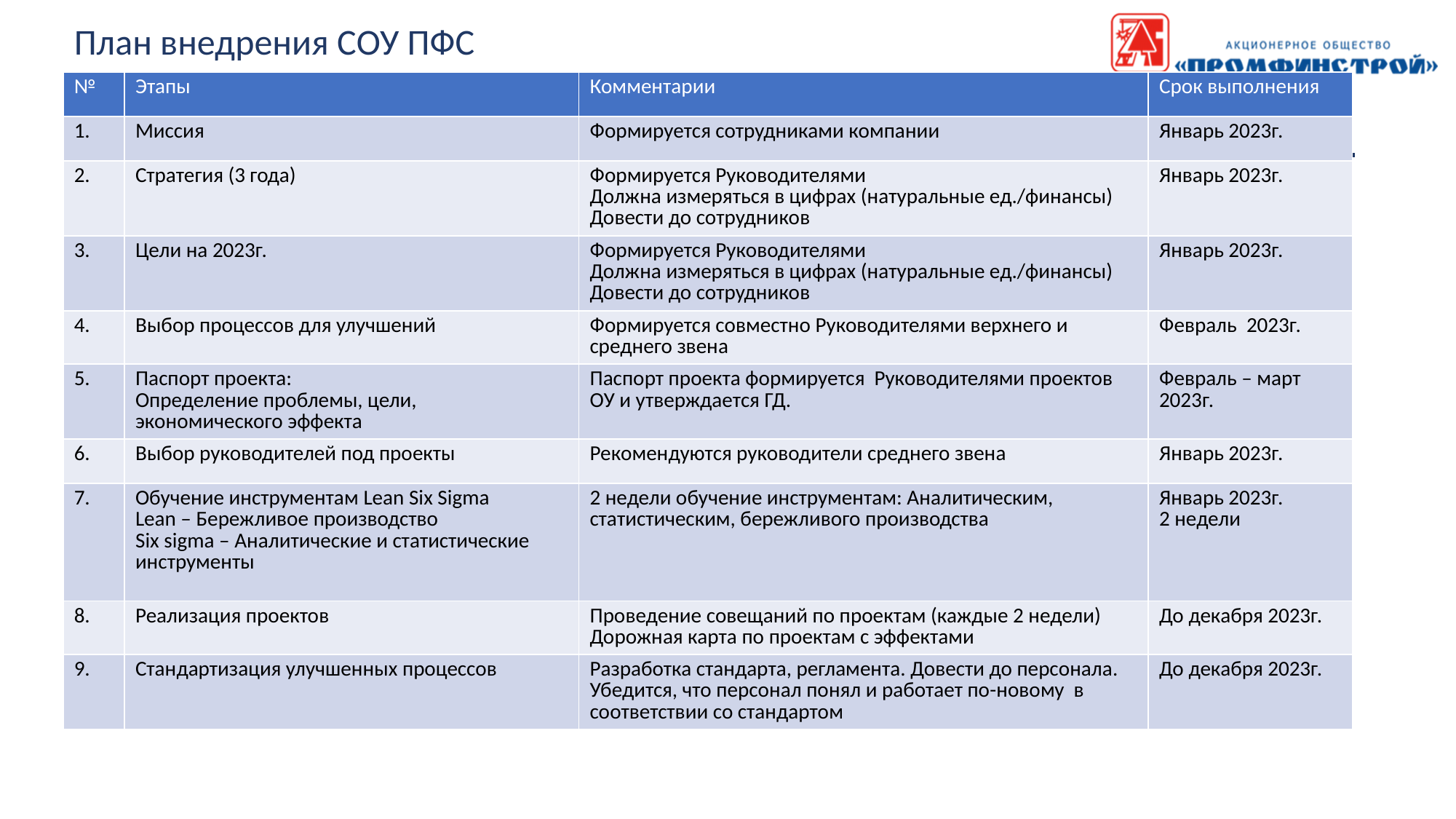

# План внедрения СОУ ПФС
| № | Этапы | Комментарии | Срок выполнения |
| --- | --- | --- | --- |
| 1. | Миссия | Формируется сотрудниками компании | Январь 2023г. |
| 2. | Стратегия (3 года) | Формируется Руководителями Должна измеряться в цифрах (натуральные ед./финансы) Довести до сотрудников | Январь 2023г. |
| 3. | Цели на 2023г. | Формируется Руководителями Должна измеряться в цифрах (натуральные ед./финансы) Довести до сотрудников | Январь 2023г. |
| 4. | Выбор процессов для улучшений | Формируется совместно Руководителями верхнего и среднего звена | Февраль 2023г. |
| 5. | Паспорт проекта: Определение проблемы, цели, экономического эффекта | Паспорт проекта формируется Руководителями проектов ОУ и утверждается ГД. | Февраль – март 2023г. |
| 6. | Выбор руководителей под проекты | Рекомендуются руководители среднего звена | Январь 2023г. |
| 7. | Обучение инструментам Lean Six Sigma Lean – Бережливое производство Six sigma – Аналитические и статистические инструменты | 2 недели обучение инструментам: Аналитическим, статистическим, бережливого производства | Январь 2023г. 2 недели |
| 8. | Реализация проектов | Проведение совещаний по проектам (каждые 2 недели) Дорожная карта по проектам с эффектами | До декабря 2023г. |
| 9. | Стандартизация улучшенных процессов | Разработка стандарта, регламента. Довести до персонала. Убедится, что персонал понял и работает по-новому в соответствии со стандартом | До декабря 2023г. |